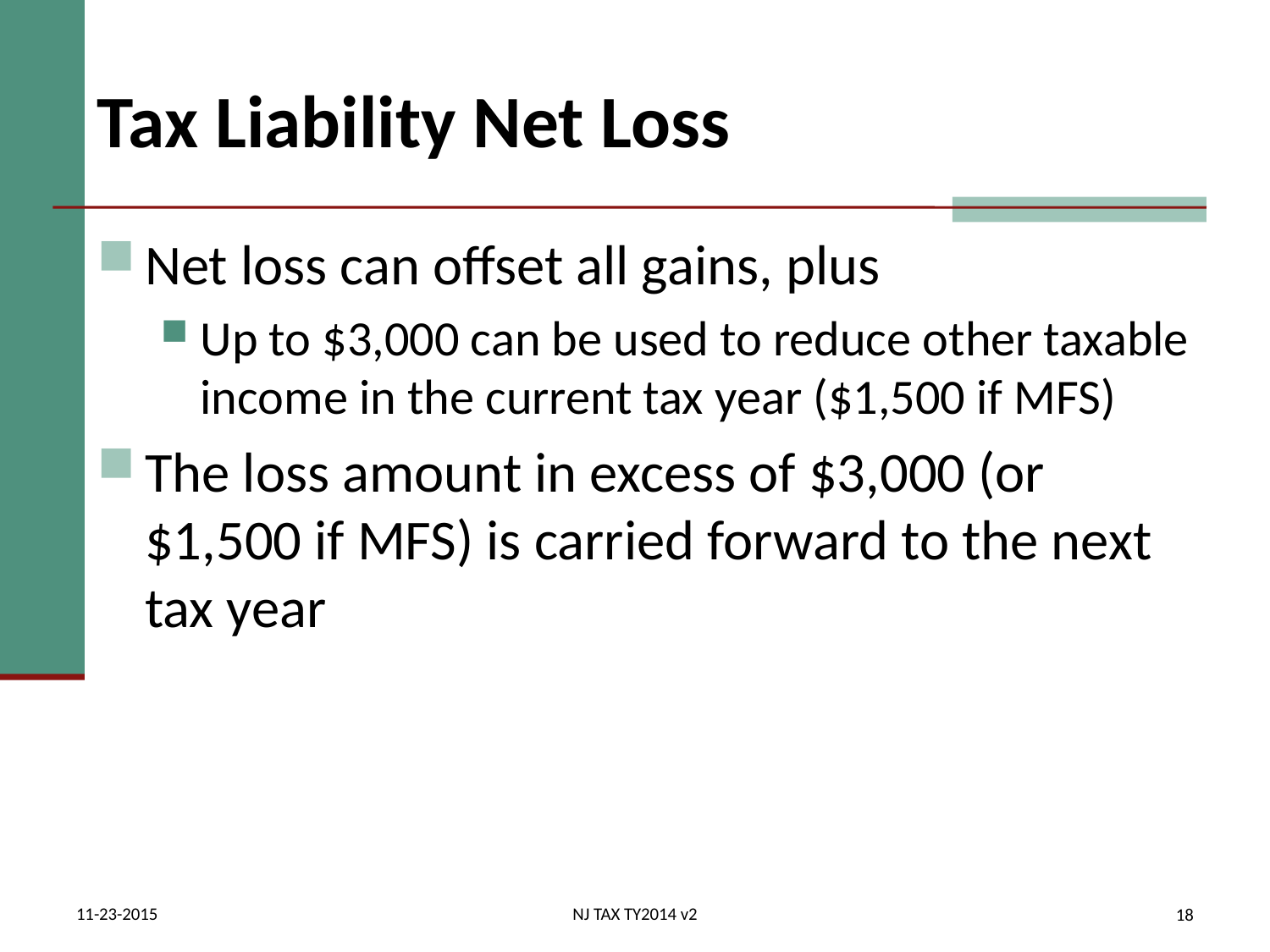

# Tax Liability Net Loss
Net loss can offset all gains, plus
Up to $3,000 can be used to reduce other taxable income in the current tax year ($1,500 if MFS)
The loss amount in excess of $3,000 (or $1,500 if MFS) is carried forward to the next tax year

11-23-2015
NJ TAX TY2014 v2
18